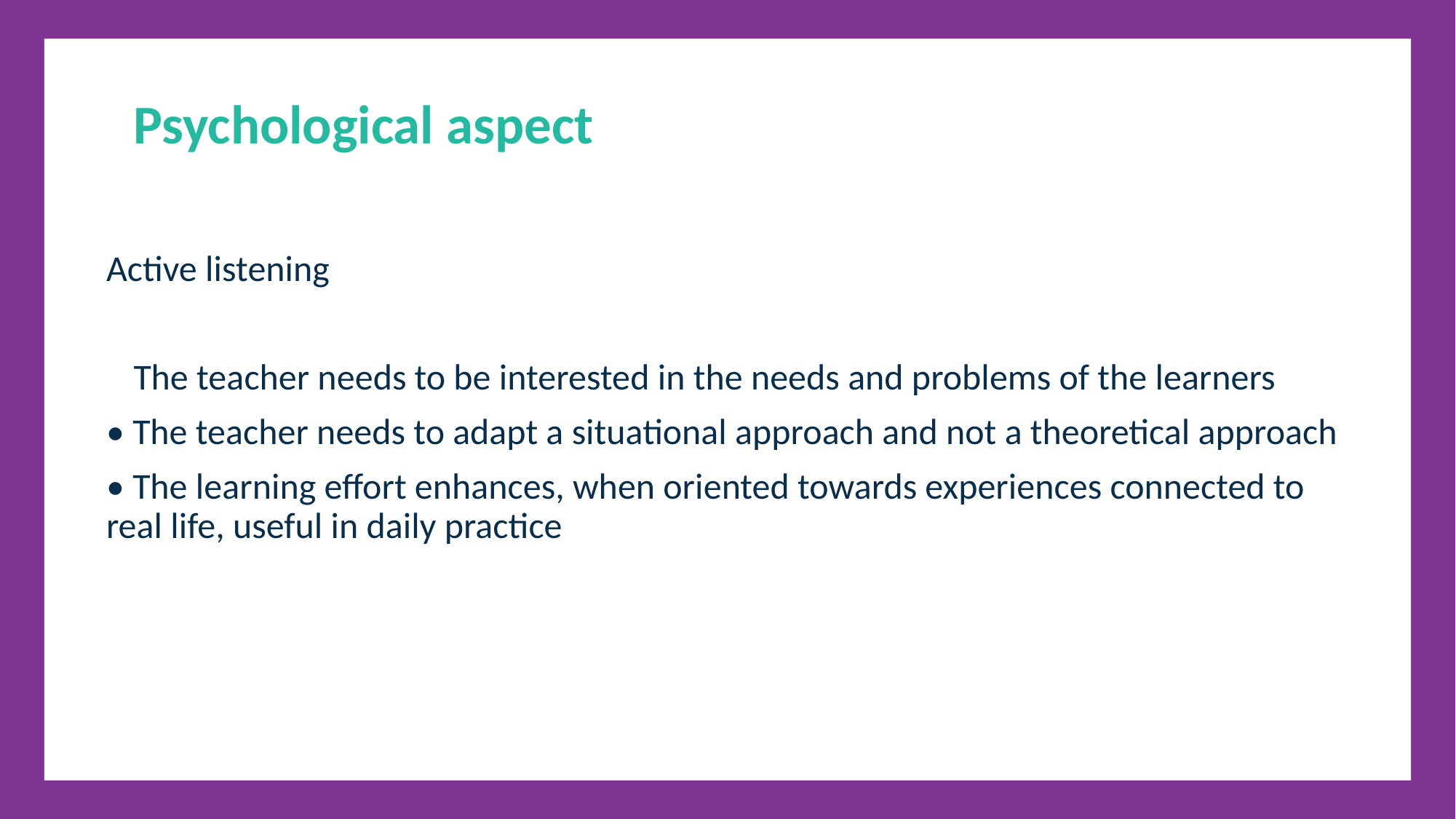

Psychological aspect
Active listening

The teacher needs to be interested in the needs and problems of the learners
• The teacher needs to adapt a situational approach and not a theoretical approach
• The learning effort enhances, when oriented towards experiences connected to     real life, useful in daily practice